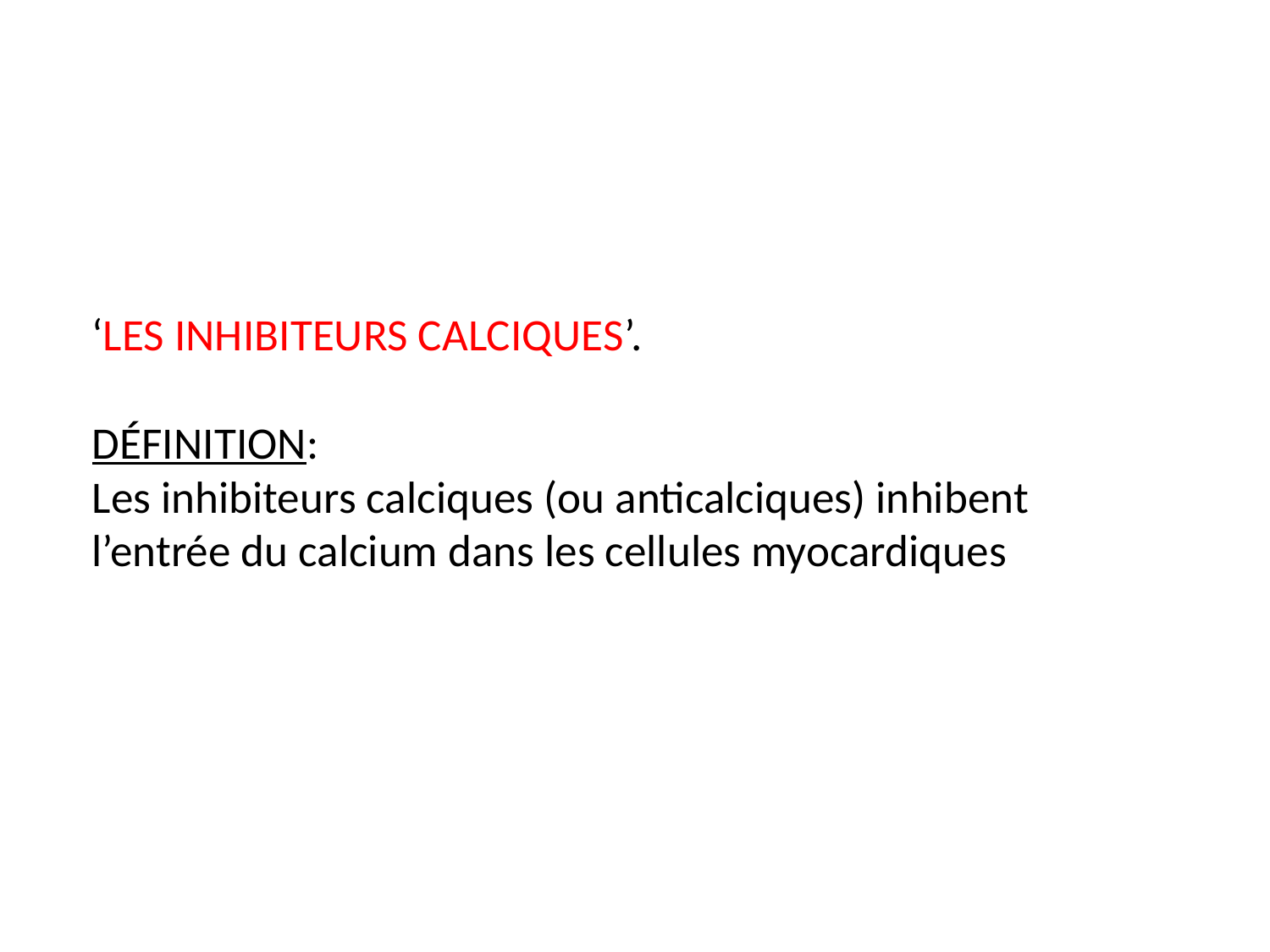

# ‘LES INHIBITEURS CALCIQUES’. DÉFINITION: Les inhibiteurs calciques (ou anticalciques) inhibent l’entrée du calcium dans les cellules myocardiques